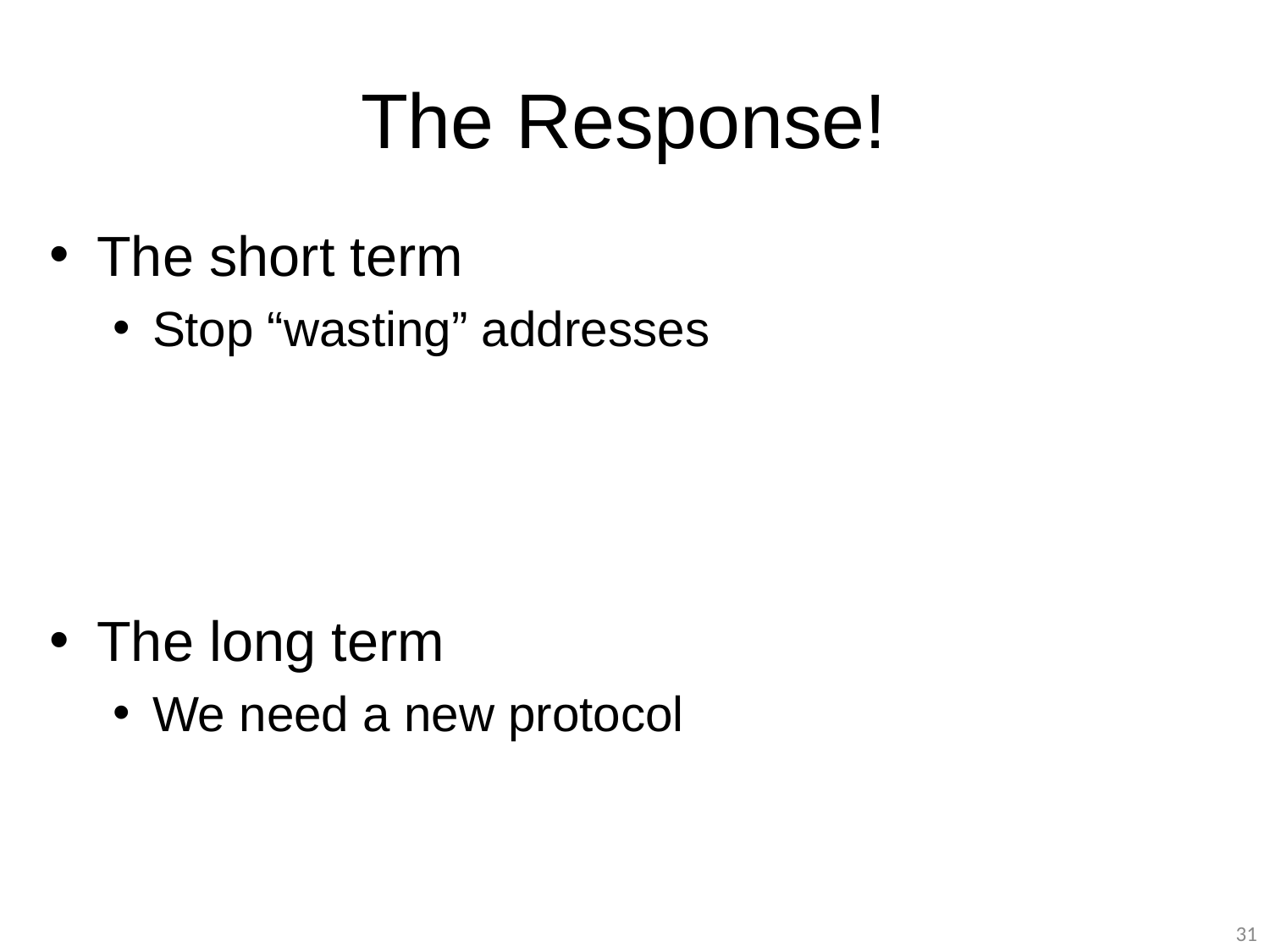

# The Response!
The short term
Stop “wasting” addresses

The long term
We need a new protocol
31